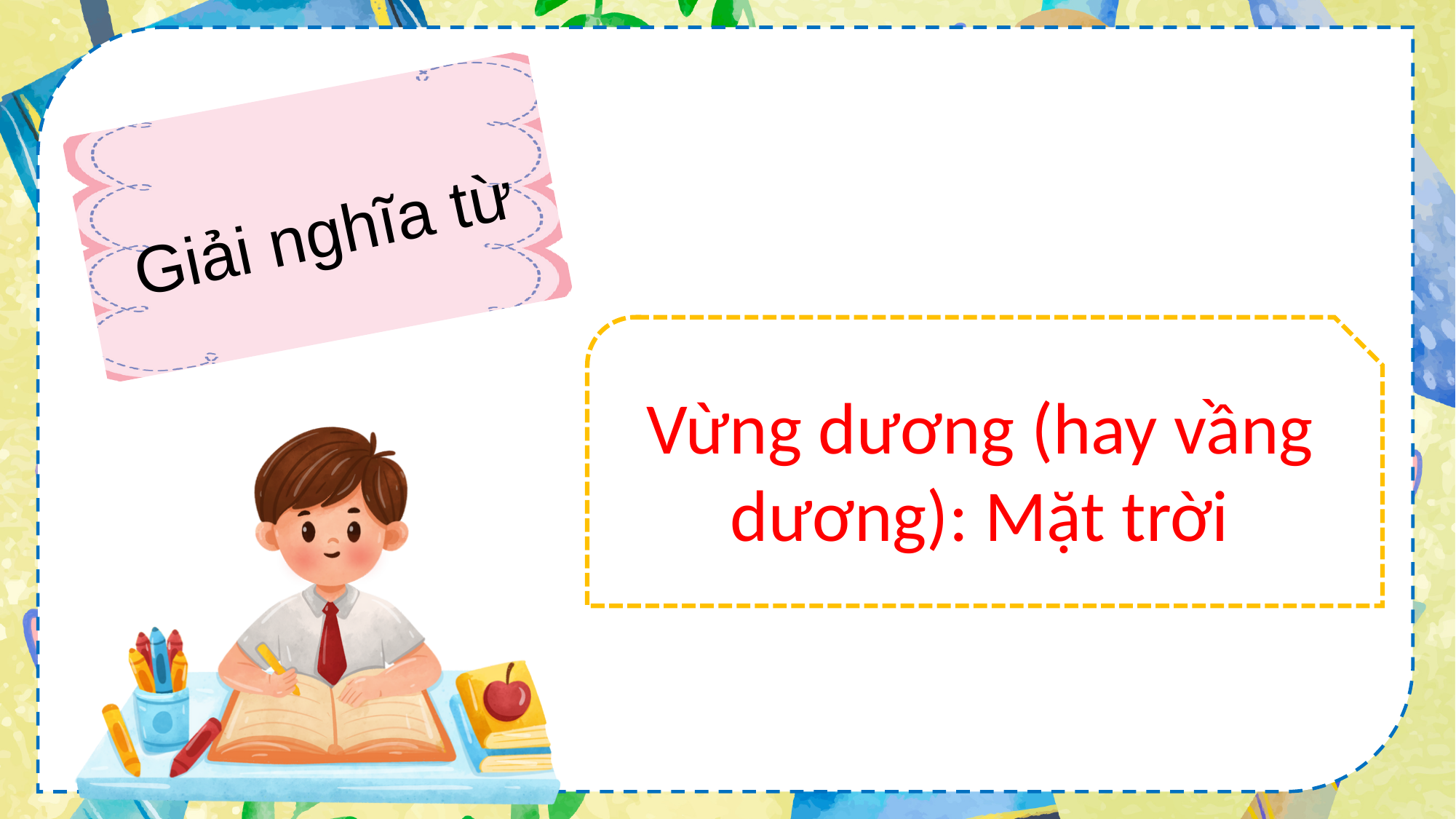

Giải nghĩa từ
Vừng dương (hay vầng dương): Mặt trời